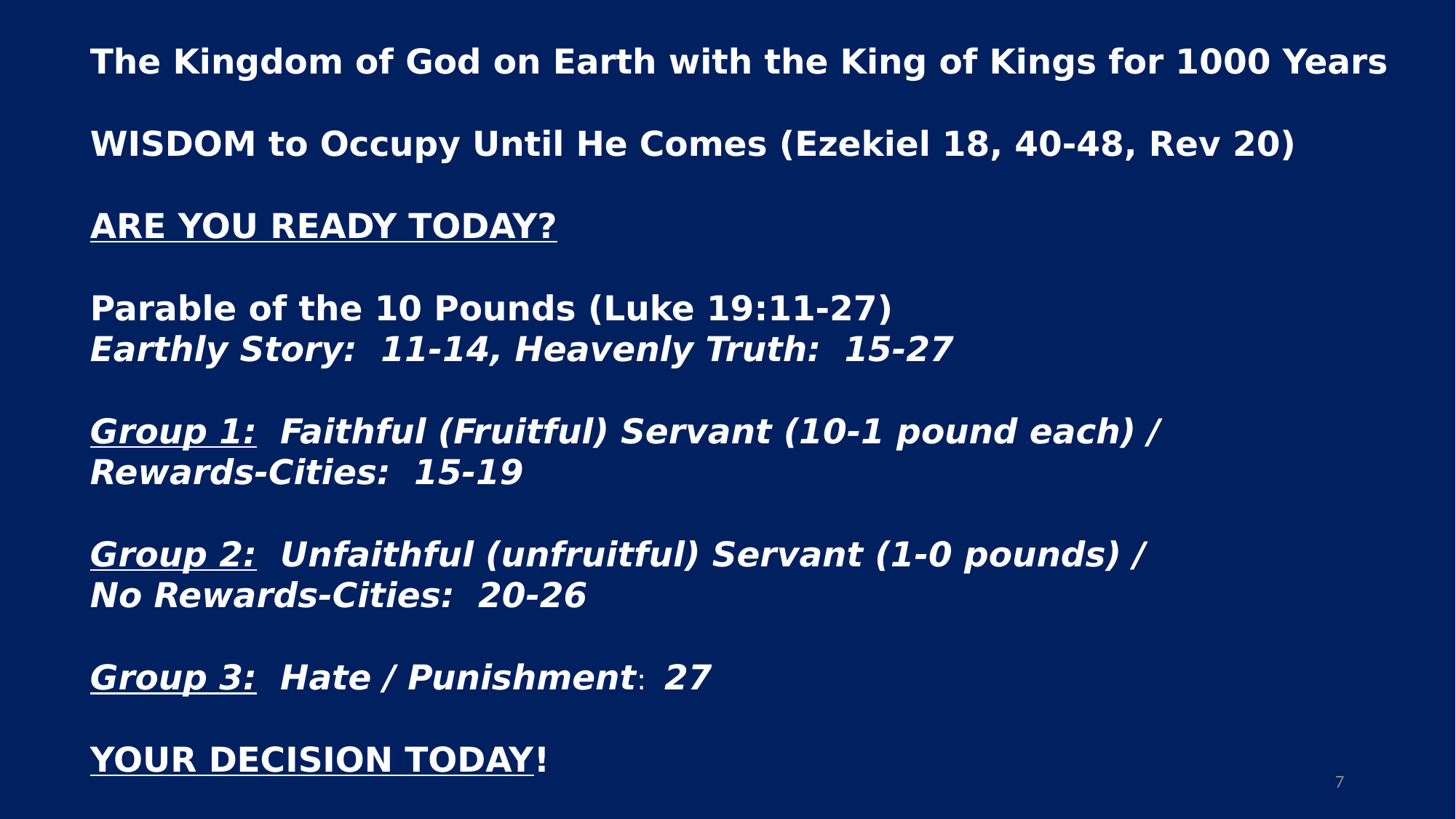

# The Kingdom of God on Earth with the King of Kings for 1000 Years WISDOM to Occupy Until He Comes (Ezekiel 18, 40-48, Rev 20) ARE YOU READY TODAY? Parable of the 10 Pounds (Luke 19:11-27) Earthly Story:  11-14, Heavenly Truth:  15-27 Group 1:  Faithful (Fruitful) Servant (10-1 pound each) / Rewards-Cities:  15-19 Group 2:  Unfaithful (unfruitful) Servant (1-0 pounds) / No Rewards-Cities:  20-26 Group 3:  Hate / Punishment:  27 YOUR DECISION TODAY!
7